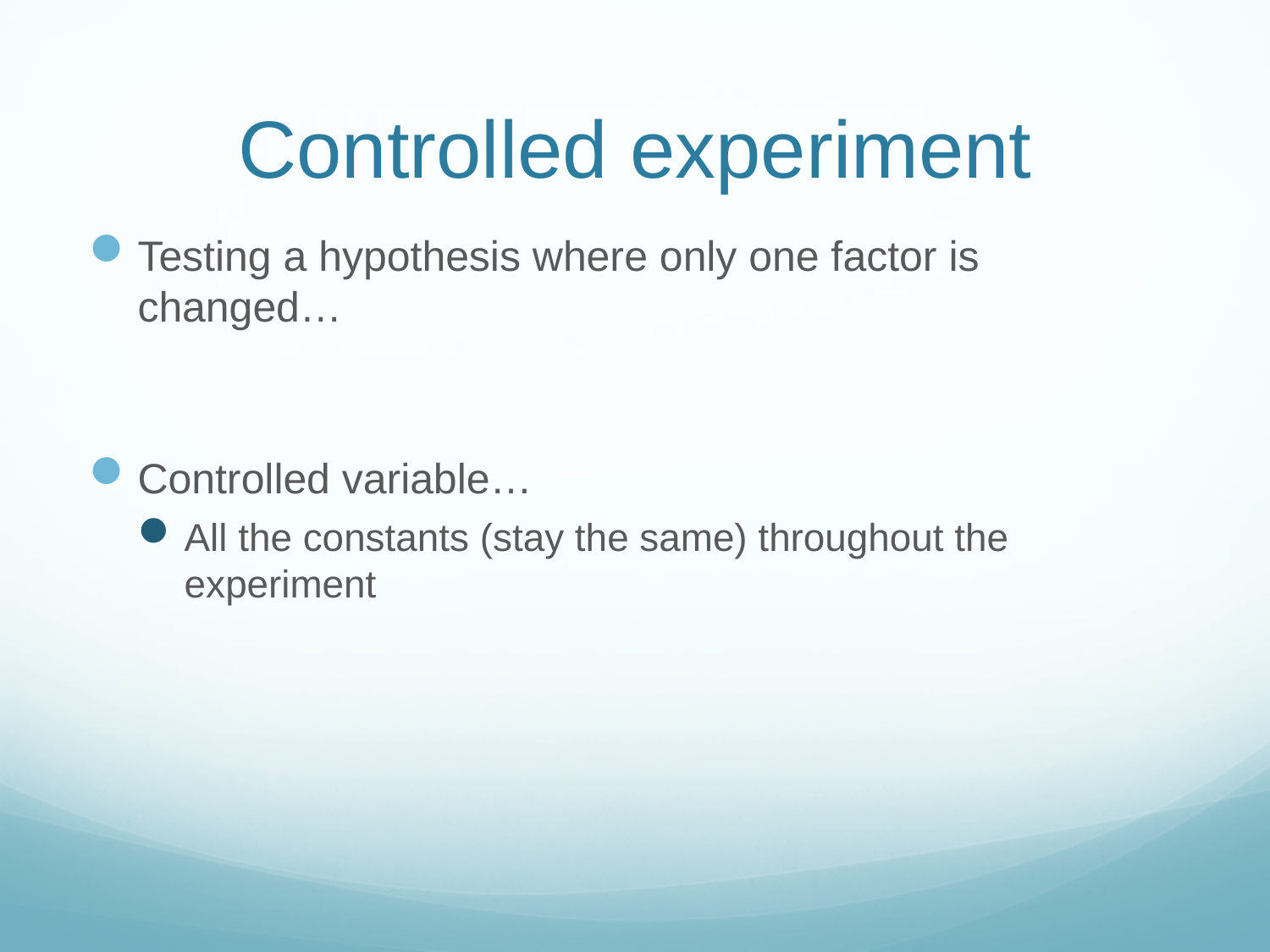

# Controlled experiment
Testing a hypothesis where only one factor is changed…

Controlled variable…
All the constants (stay the same) throughout the experiment